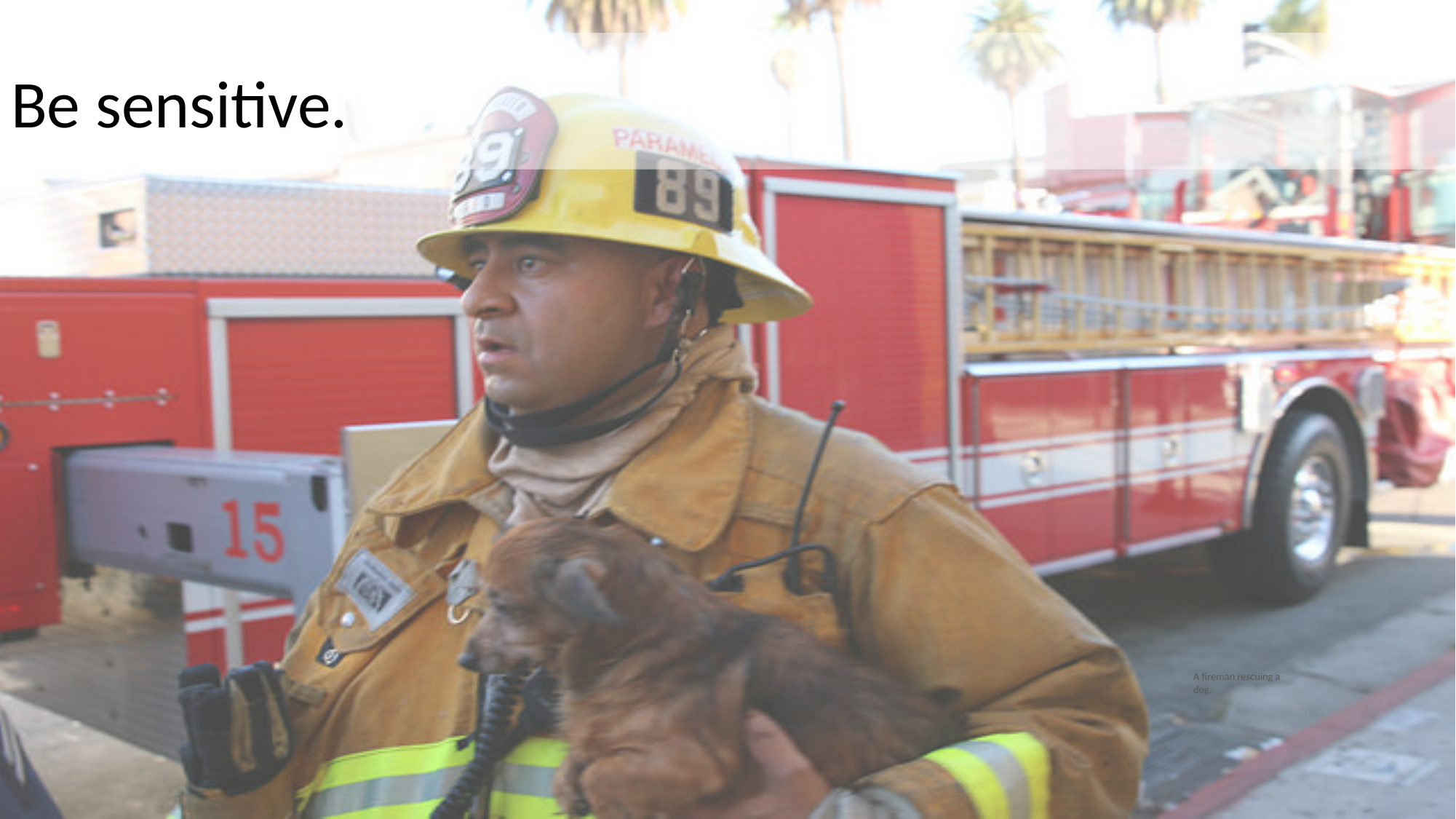

# Be sensitive.
A fireman rescuing a dog.